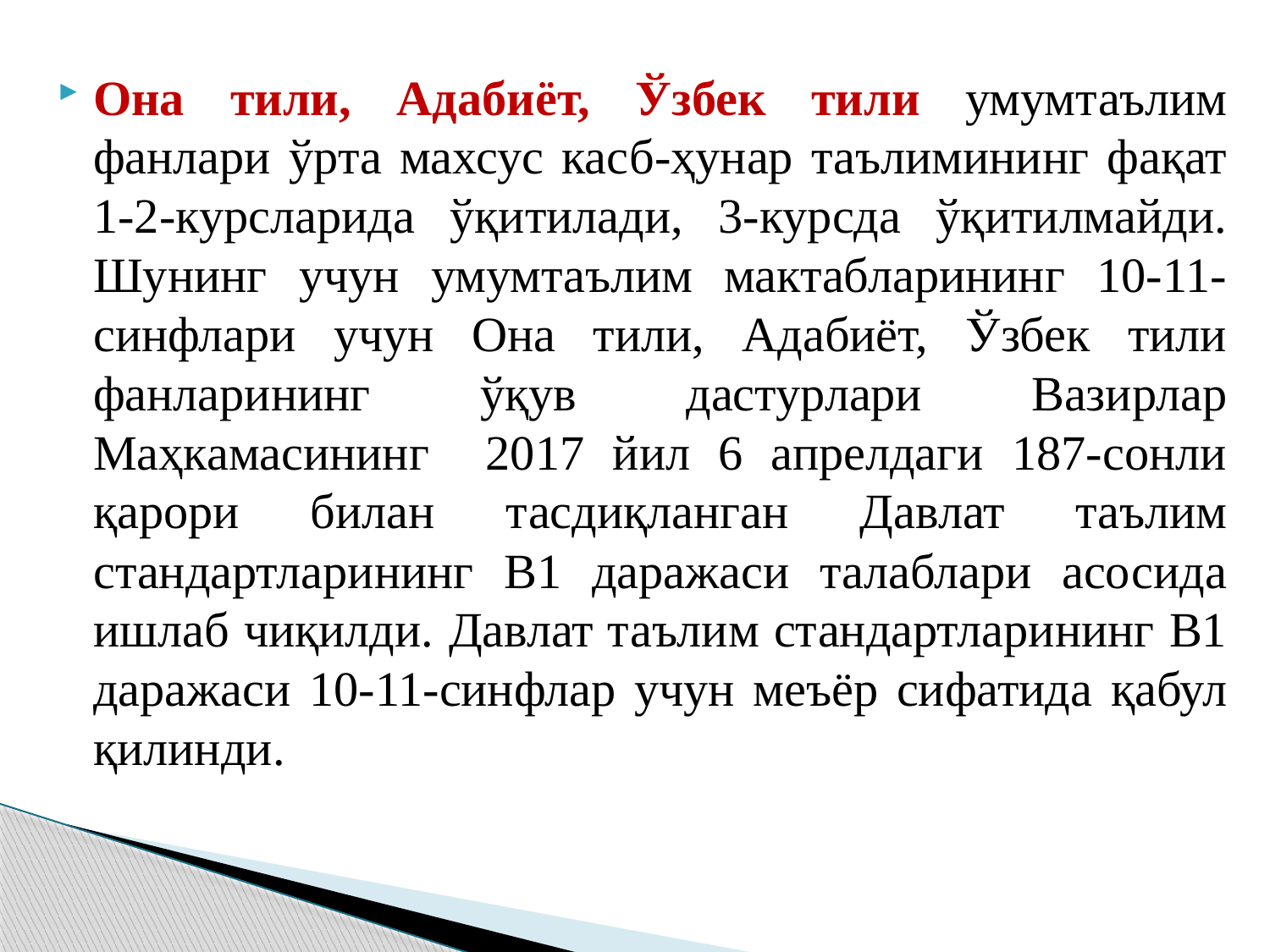

Она тили, Адабиёт, Ўзбек тили умумтаълим фанлари ўрта махсус касб-ҳунар таълимининг фақат 1-2-курсларида ўқитилади, 3-курсда ўқитилмайди. Шунинг учун умумтаълим мактабларининг 10-11-синфлари учун Она тили, Адабиёт, Ўзбек тили фанларининг ўқув дастурлари Вазирлар Маҳкамасининг  2017 йил 6 апрелдаги 187-сонли қарори билан тасдиқланган давлат таълим стандартларининг В1 даражаси талаблари асосида ишлаб чиқилди. давлат таълим стандартларининг В1 даражаси 10-11-синфлар учун меъёр сифатида қабул қилинди.